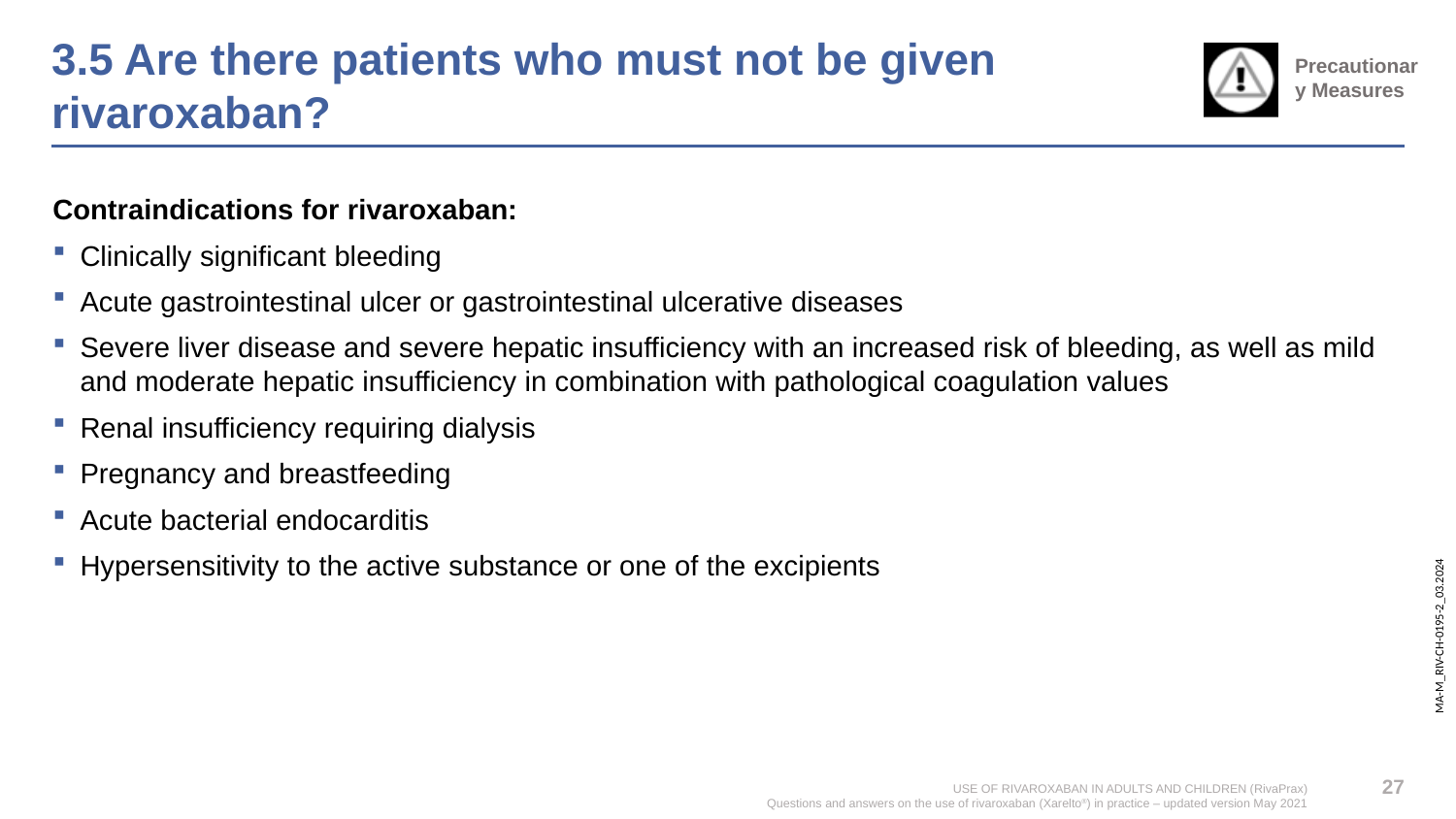

# 3.5 Are there patients who must not be given rivaroxaban?
Contraindications for rivaroxaban:
Clinically significant bleeding
Acute gastrointestinal ulcer or gastrointestinal ulcerative diseases
Severe liver disease and severe hepatic insufficiency with an increased risk of bleeding, as well as mild and moderate hepatic insufficiency in combination with pathological coagulation values
Renal insufficiency requiring dialysis
Pregnancy and breastfeeding
Acute bacterial endocarditis
Hypersensitivity to the active substance or one of the excipients
27